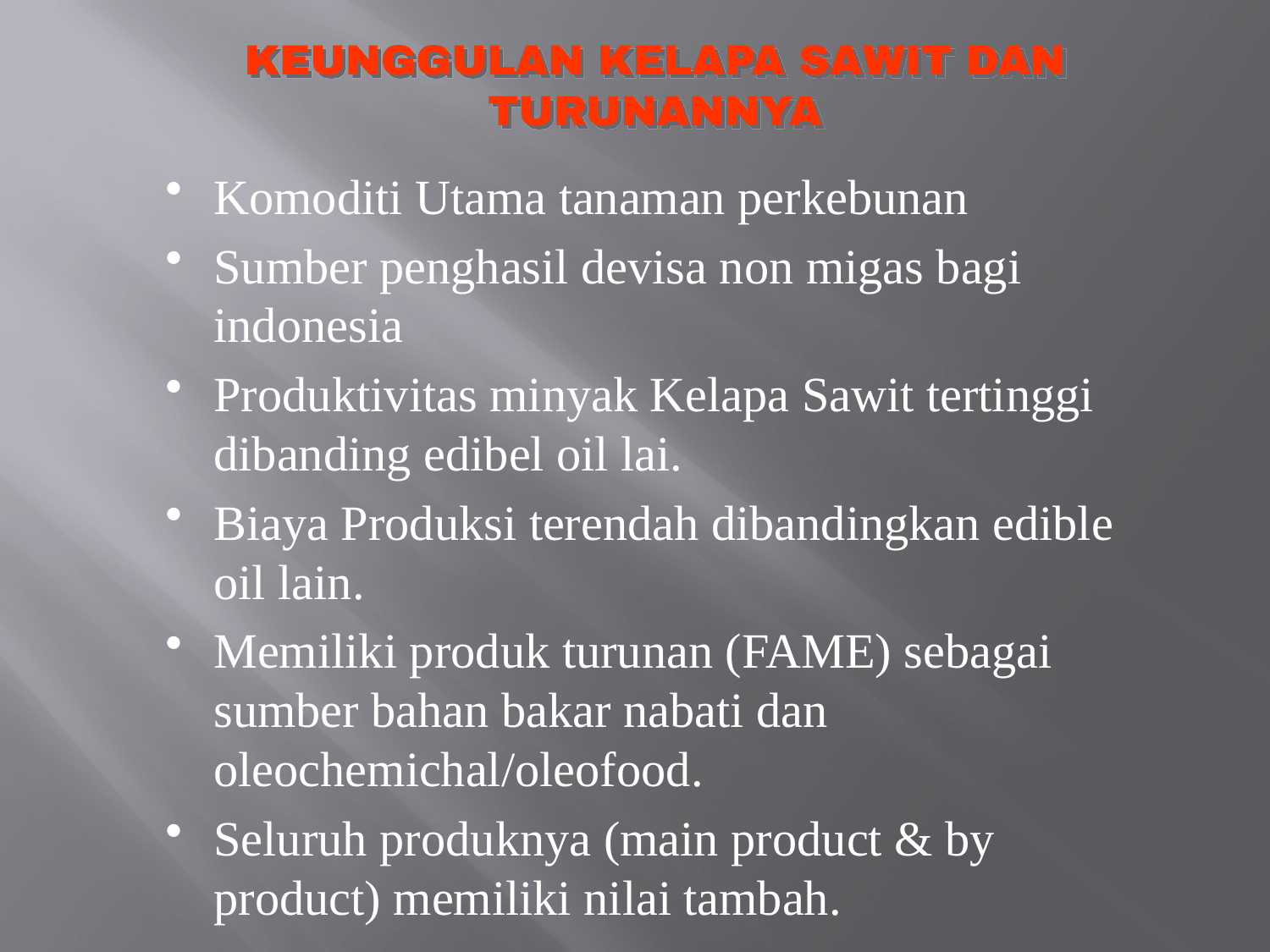

KEUNGGULAN KELAPA SAWIT DAN TURUNANNYA
Komoditi Utama tanaman perkebunan
Sumber penghasil devisa non migas bagi indonesia
Produktivitas minyak Kelapa Sawit tertinggi dibanding edibel oil lai.
Biaya Produksi terendah dibandingkan edible oil lain.
Memiliki produk turunan (FAME) sebagai sumber bahan bakar nabati dan  oleochemichal/oleofood.
Seluruh produknya (main product & by product) memiliki nilai tambah.